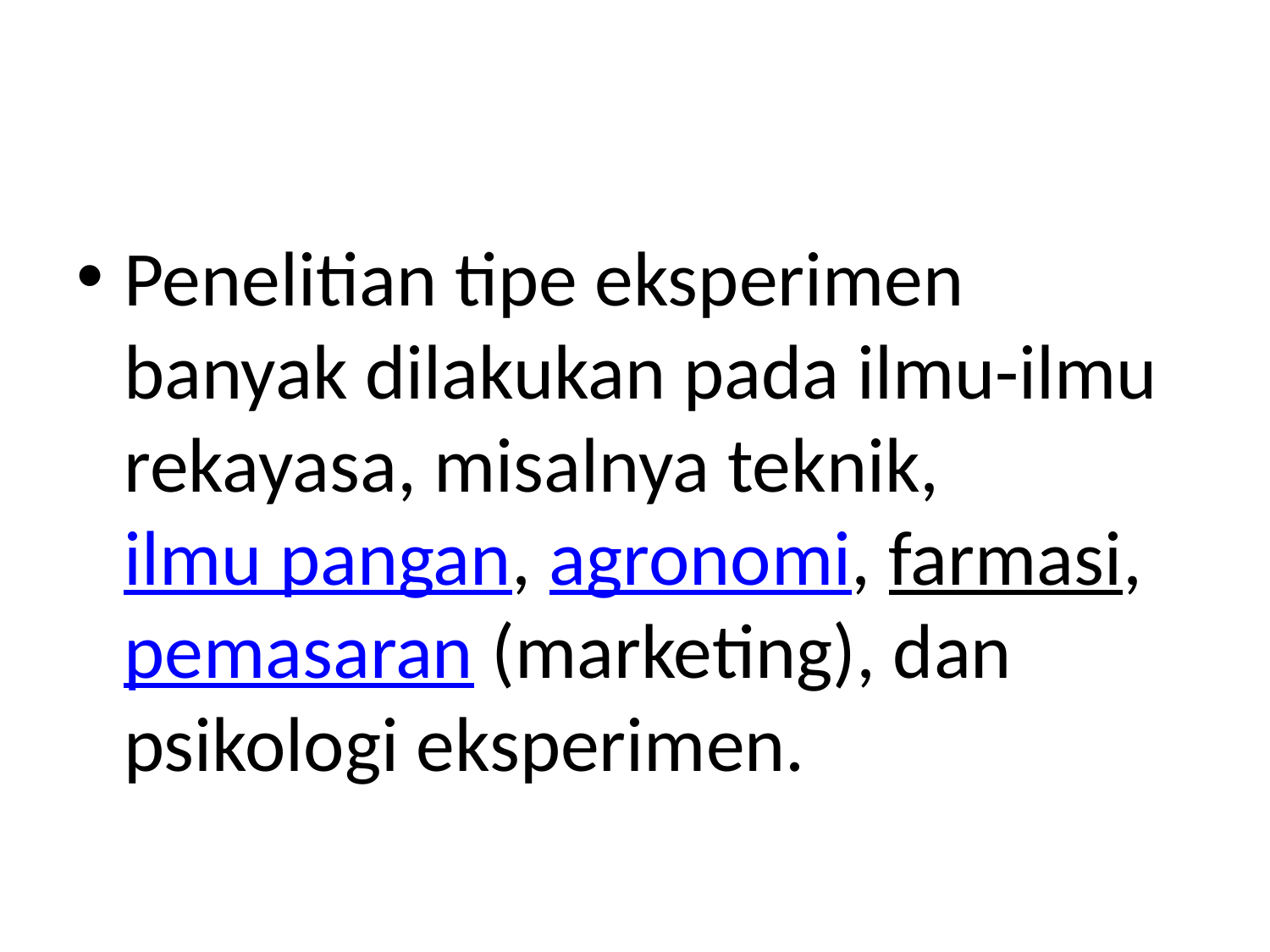

#
Penelitian tipe eksperimen banyak dilakukan pada ilmu-ilmu rekayasa, misalnya teknik, ilmu pangan, agronomi, farmasi, pemasaran (marketing), dan psikologi eksperimen.